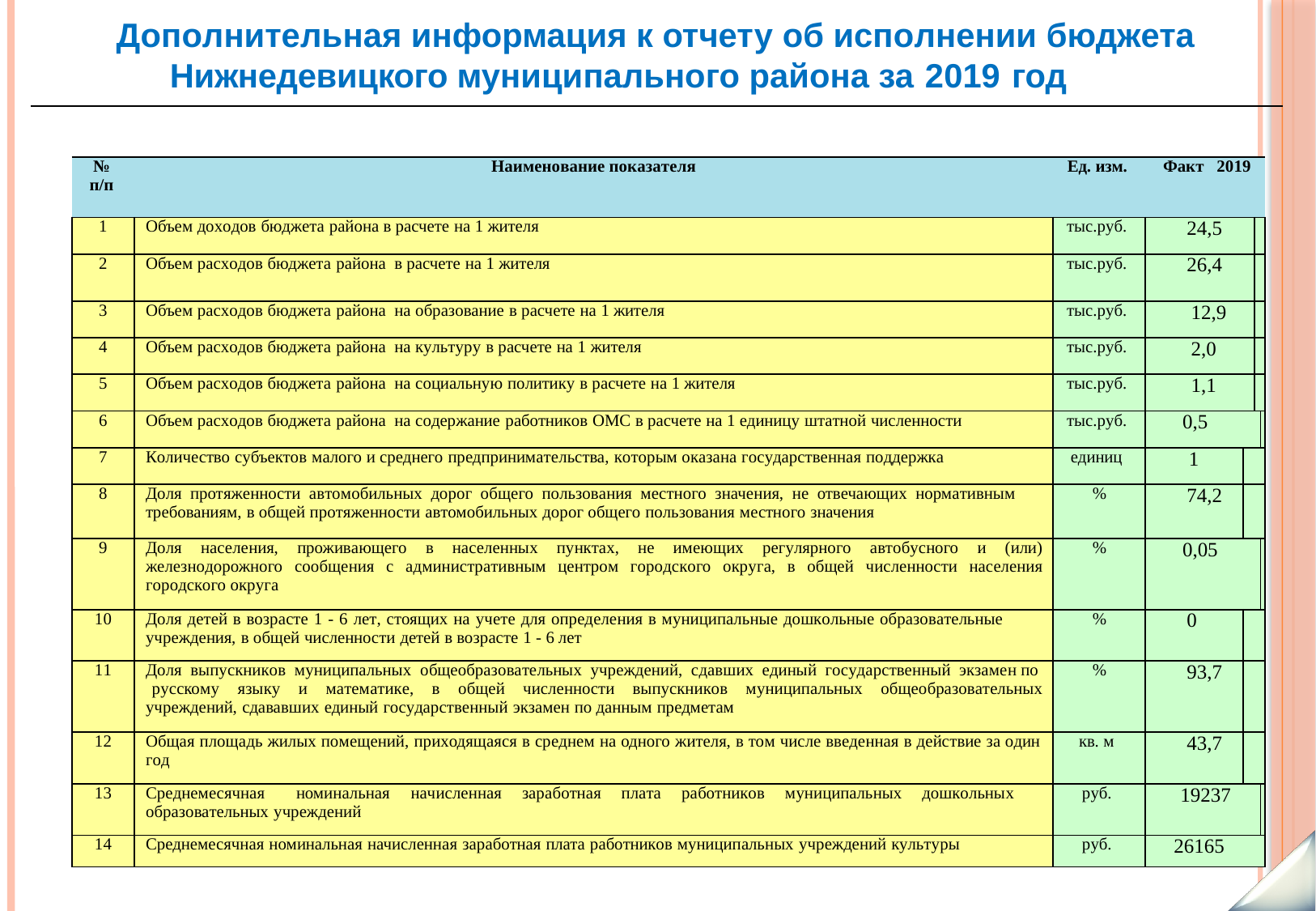

Дополнительная информация к отчету об исполнении бюджета Нижнедевицкого муниципального района за 2019 год

| № п/п | Наименование показателя | Ед. изм. | Факт 2019 |  |  |  |
| --- | --- | --- | --- | --- | --- | --- |
| 1 | Объем доходов бюджета района в расчете на 1 жителя | тыс.руб. | 24,5 |  |  |  |
| 2 | Объем расходов бюджета района в расчете на 1 жителя | тыс.руб. | 26,4 |  |  |  |
| 3 | Объем расходов бюджета района на образование в расчете на 1 жителя | тыс.руб. | 12,9 |  |  |  |
| 4 | Объем расходов бюджета района на культуру в расчете на 1 жителя | тыс.руб. | 2,0 |  |  |  |
| 5 | Объем расходов бюджета района на социальную политику в расчете на 1 жителя | тыс.руб. | 1,1 |  |  |  |
| 6 | Объем расходов бюджета района на содержание работников ОМС в расчете на 1 единицу штатной численности | тыс.руб. | 0,5 |  |  |  |
| 7 | Количество субъектов малого и среднего предпринимательства, которым оказана государственная поддержка | единиц | 1 |  |  |  |
| 8 | Доля протяженности автомобильных дорог общего пользования местного значения, не отвечающих нормативным требованиям, в общей протяженности автомобильных дорог общего пользования местного значения | % | 74,2 |  |  |  |
| 9 | Доля населения, проживающего в населенных пунктах, не имеющих регулярного автобусного и (или) железнодорожного сообщения с административным центром городского округа, в общей численности населения городского округа | % | 0,05 |  |  |  |
| 10 | Доля детей в возрасте 1 - 6 лет, стоящих на учете для определения в муниципальные дошкольные образовательные учреждения, в общей численности детей в возрасте 1 - 6 лет | % | 0 |  |  |  |
| 11 | Доля выпускников муниципальных общеобразовательных учреждений, сдавших единый государственный экзамен по русскому языку и математике, в общей численности выпускников муниципальных общеобразовательных учреждений, сдававших единый государственный экзамен по данным предметам | % | 93,7 |  |  |  |
| 12 | Общая площадь жилых помещений, приходящаяся в среднем на одного жителя, в том числе введенная в действие за один год | кв. м | 43,7 |  |  |  |
| 13 | Среднемесячная номинальная начисленная заработная плата работников муниципальных дошкольных образовательных учреждений | руб. | 19237 |  |  |  |
| 14 | Среднемесячная номинальная начисленная заработная плата работников муниципальных учреждений культуры | руб. | 26165 |  |  |  |
32